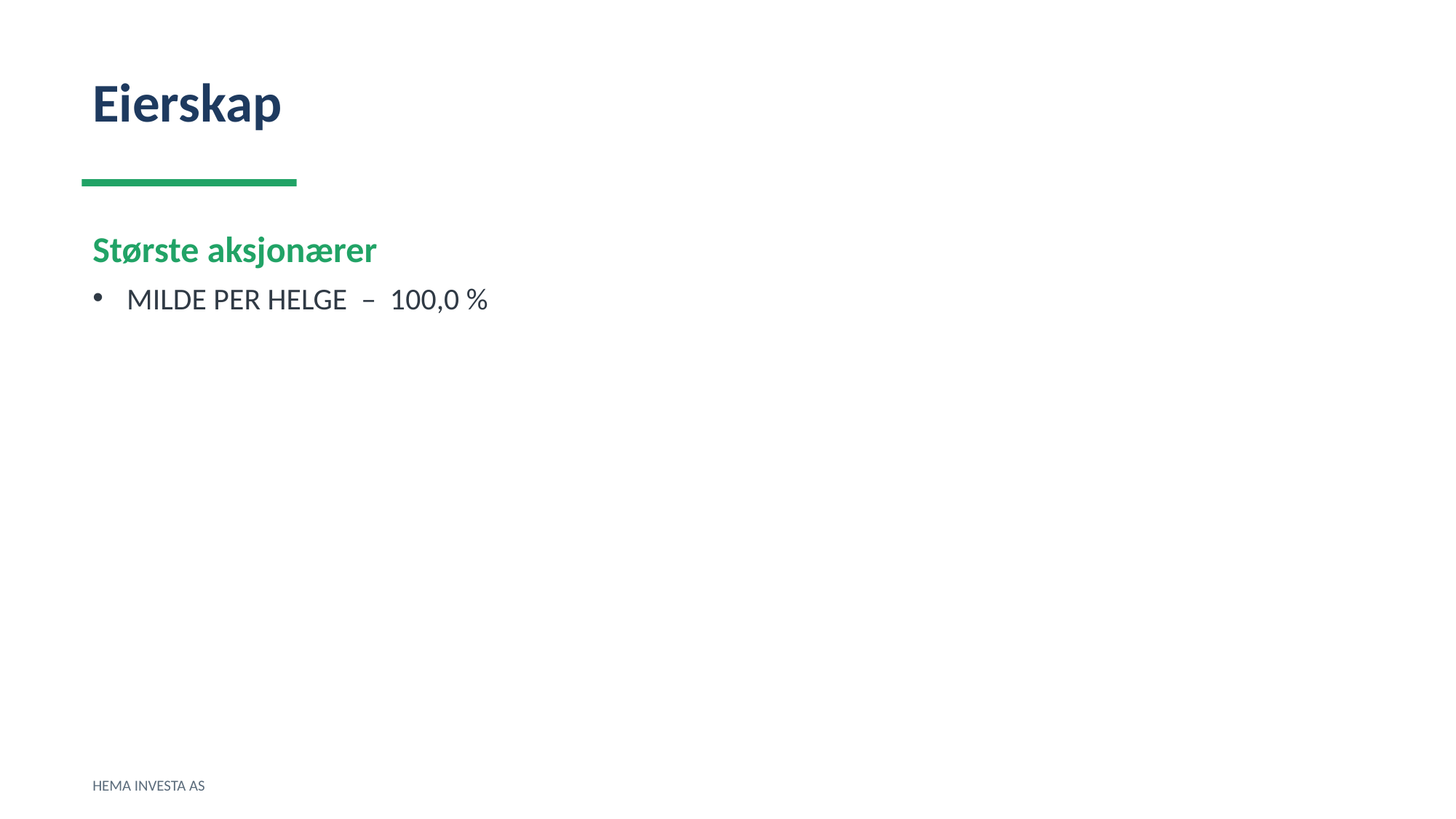

Eierskap

Største aksjonærer
MILDE PER HELGE  –  100,0 %
HEMA INVESTA AS